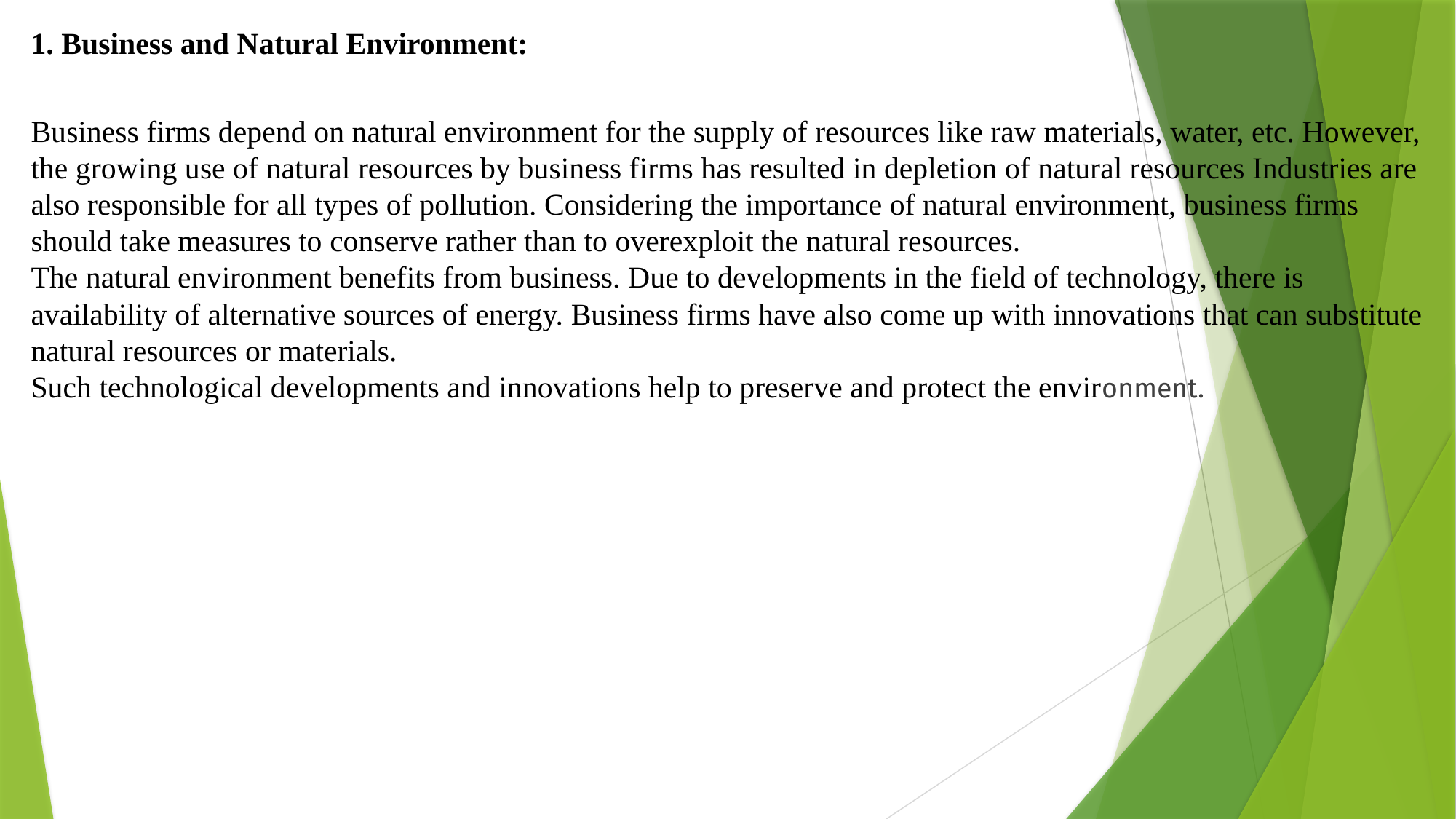

1. Business and Natural Environment:
Business firms depend on natural environment for the supply of resources like raw materials, water, etc. However, the growing use of natural resources by business firms has resulted in depletion of natural resources Industries are also responsible for all types of pollution. Considering the importance of natural environment, business firms should take measures to conserve rather than to overexploit the natural resources.
The natural environment benefits from business. Due to developments in the field of technology, there is availability of alternative sources of energy. Business firms have also come up with innovations that can substitute natural resources or materials.
Such technological developments and innovations help to preserve and protect the environment.